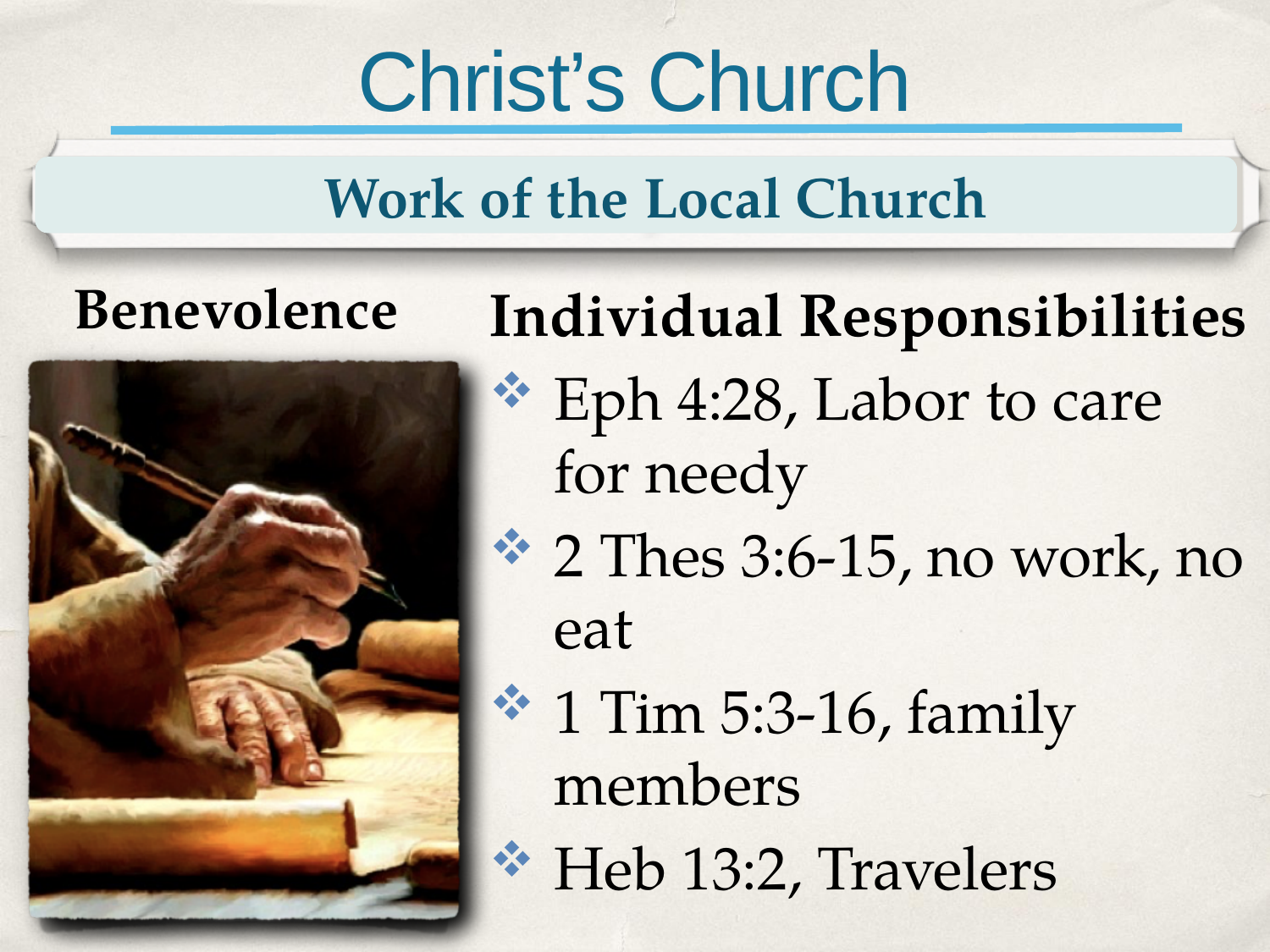

# Christ’s Church
Work of the Local Church
Benevolence
Individual Responsibilities
Eph 4:28, Labor to care for needy
2 Thes 3:6-15, no work, no eat
1 Tim 5:3-16, family members
Heb 13:2, Travelers